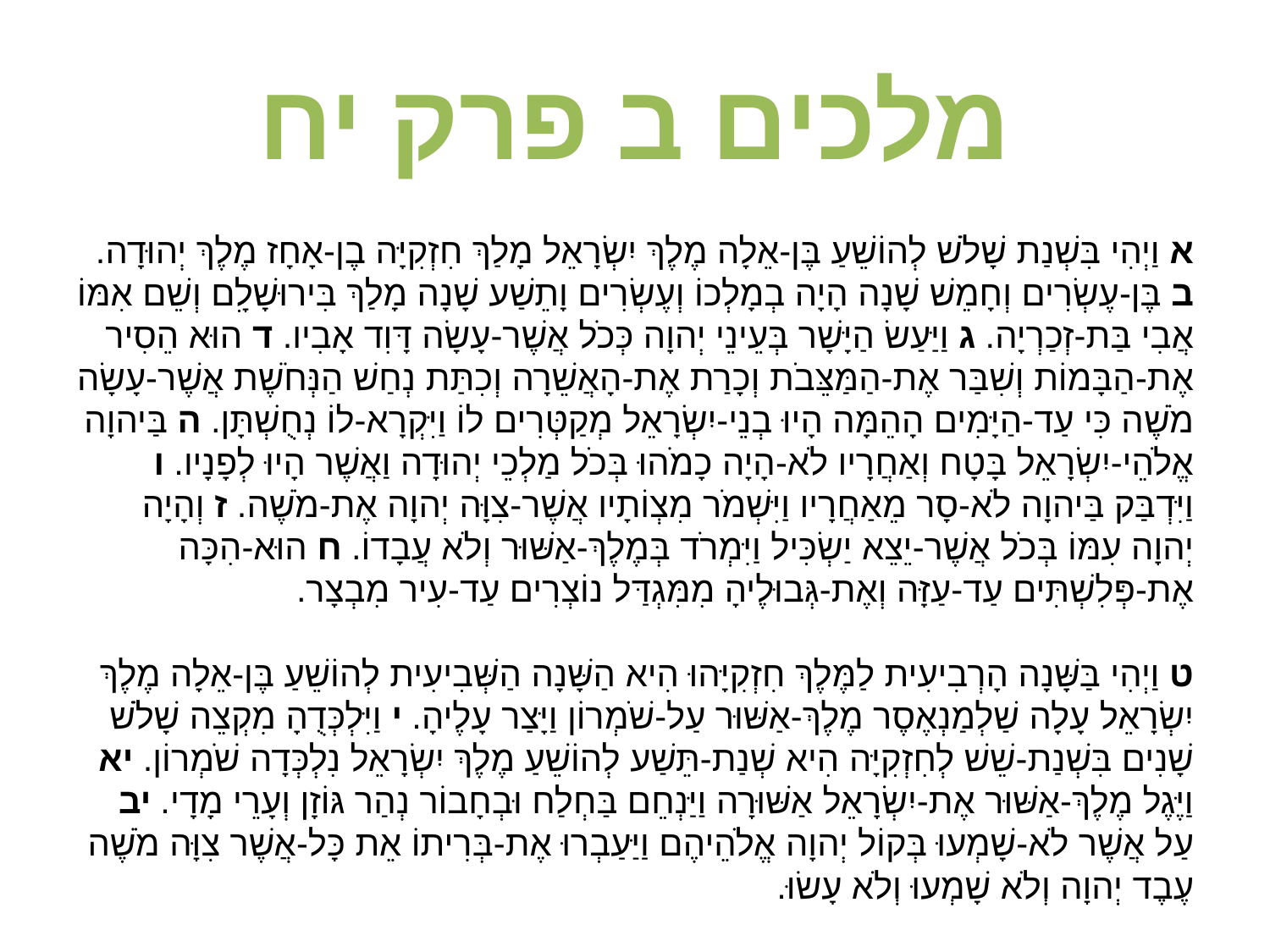

# מלכים ב פרק יח
א וַיְהִי בִּשְׁנַת שָׁלֹשׁ לְהוֹשֵׁעַ בֶּן-אֵלָה מֶלֶךְ יִשְׂרָאֵל מָלַךְ חִזְקִיָּה בֶן-אָחָז מֶלֶךְ יְהוּדָה. ב בֶּן-עֶשְׂרִים וְחָמֵשׁ שָׁנָה הָיָה בְמָלְכוֹ וְעֶשְׂרִים וָתֵשַׁע שָׁנָה מָלַךְ בִּירוּשָׁלִָם וְשֵׁם אִמּוֹ אֲבִי בַּת-זְכַרְיָה. ג וַיַּעַשׂ הַיָּשָׁר בְּעֵינֵי יְהוָה כְּכֹל אֲשֶׁר-עָשָׂה דָּוִד אָבִיו. ד הוּא הֵסִיר אֶת-הַבָּמוֹת וְשִׁבַּר אֶת-הַמַּצֵּבֹת וְכָרַת אֶת-הָאֲשֵׁרָה וְכִתַּת נְחַשׁ הַנְּחֹשֶׁת אֲשֶׁר-עָשָׂה מֹשֶׁה כִּי עַד-הַיָּמִים הָהֵמָּה הָיוּ בְנֵי-יִשְׂרָאֵל מְקַטְּרִים לוֹ וַיִּקְרָא-לוֹ נְחֻשְׁתָּן. ה בַּיהוָה אֱלֹהֵי-יִשְׂרָאֵל בָּטָח וְאַחֲרָיו לֹא-הָיָה כָמֹהוּ בְּכֹל מַלְכֵי יְהוּדָה וַאֲשֶׁר הָיוּ לְפָנָיו. ו וַיִּדְבַּק בַּיהוָה לֹא-סָר מֵאַחֲרָיו וַיִּשְׁמֹר מִצְו‍ֹתָיו אֲשֶׁר-צִוָּה יְהוָה אֶת-מֹשֶׁה. ז וְהָיָה יְהוָה עִמּוֹ בְּכֹל אֲשֶׁר-יֵצֵא יַשְׂכִּיל וַיִּמְרֹד בְּמֶלֶךְ-אַשּׁוּר וְלֹא עֲבָדוֹ. ח הוּא-הִכָּה אֶת-פְּלִשְׁתִּים עַד-עַזָּה וְאֶת-גְּבוּלֶיהָ מִמִּגְדַּל נוֹצְרִים עַד-עִיר מִבְצָר.
ט וַיְהִי בַּשָּׁנָה הָרְבִיעִית לַמֶּלֶךְ חִזְקִיָּהוּ הִיא הַשָּׁנָה הַשְּׁבִיעִית לְהוֹשֵׁעַ בֶּן-אֵלָה מֶלֶךְ יִשְׂרָאֵל עָלָה שַׁלְמַנְאֶסֶר מֶלֶךְ-אַשּׁוּר עַל-שֹׁמְרוֹן וַיָּצַר עָלֶיהָ. י וַיִּלְכְּדֻהָ מִקְצֵה שָׁלֹשׁ שָׁנִים בִּשְׁנַת-שֵׁשׁ לְחִזְקִיָּה הִיא שְׁנַת-תֵּשַׁע לְהוֹשֵׁעַ מֶלֶךְ יִשְׂרָאֵל נִלְכְּדָה שֹׁמְרוֹן. יא וַיֶּגֶל מֶלֶךְ-אַשּׁוּר אֶת-יִשְׂרָאֵל אַשּׁוּרָה וַיַּנְחֵם בַּחְלַח וּבְחָבוֹר נְהַר גּוֹזָן וְעָרֵי מָדָי. יב עַל אֲשֶׁר לֹא-שָׁמְעוּ בְּקוֹל יְהוָה אֱלֹהֵיהֶם וַיַּעַבְרוּ אֶת-בְּרִיתוֹ אֵת כָּל-אֲשֶׁר צִוָּה מֹשֶׁה עֶבֶד יְהוָה וְלֹא שָׁמְעוּ וְלֹא עָשׂוּ.